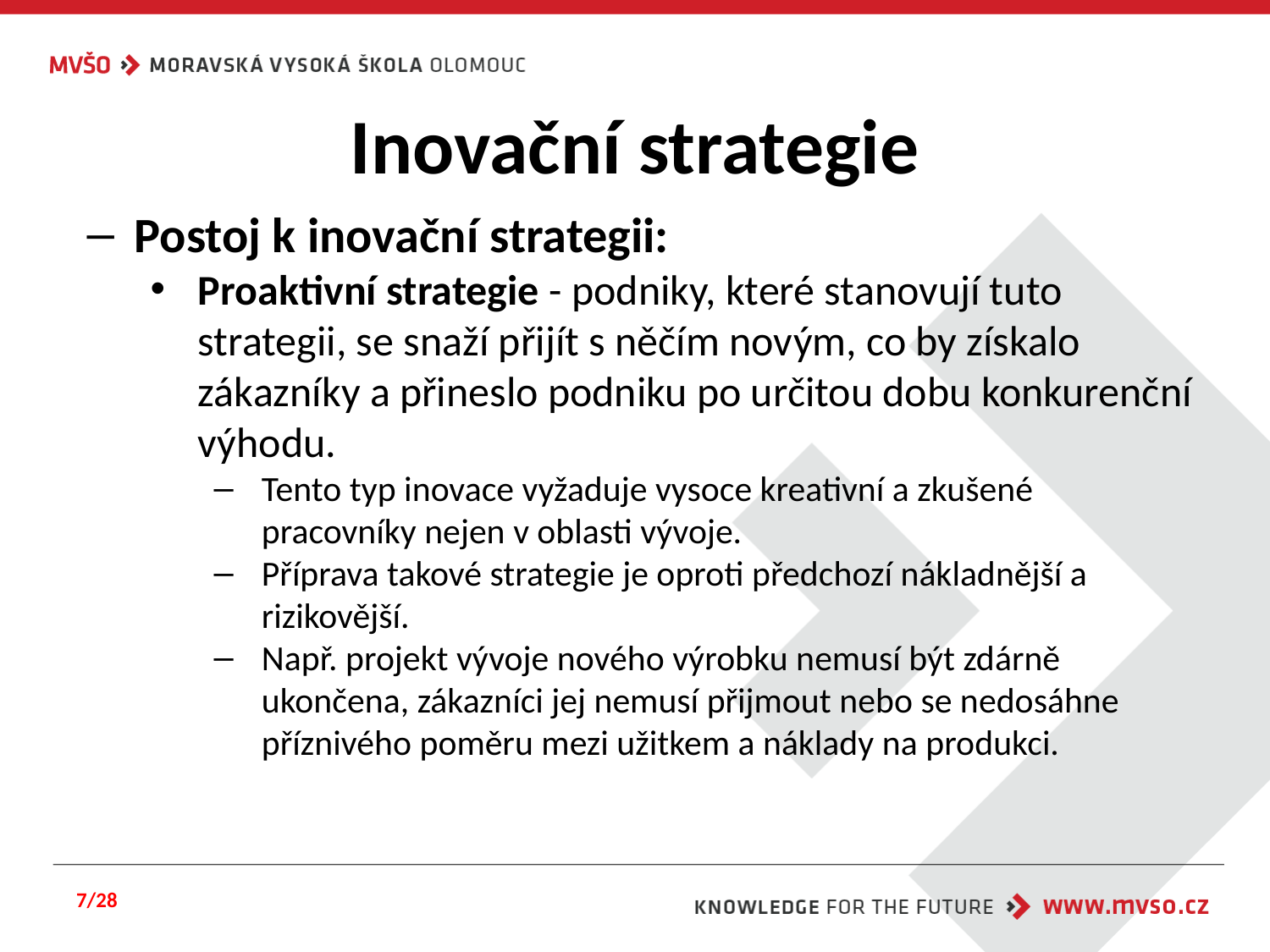

# Inovační strategie
Postoj k inovační strategii:
Proaktivní strategie - podniky, které stanovují tuto strategii, se snaží přijít s něčím novým, co by získalo zákazníky a přineslo podniku po určitou dobu konkurenční výhodu.
Tento typ inovace vyžaduje vysoce kreativní a zkušené pracovníky nejen v oblasti vývoje.
Příprava takové strategie je oproti předchozí nákladnější a rizikovější.
Např. projekt vývoje nového výrobku nemusí být zdárně ukončena, zákazníci jej nemusí přijmout nebo se nedosáhne příznivého poměru mezi užitkem a náklady na produkci.
7/28